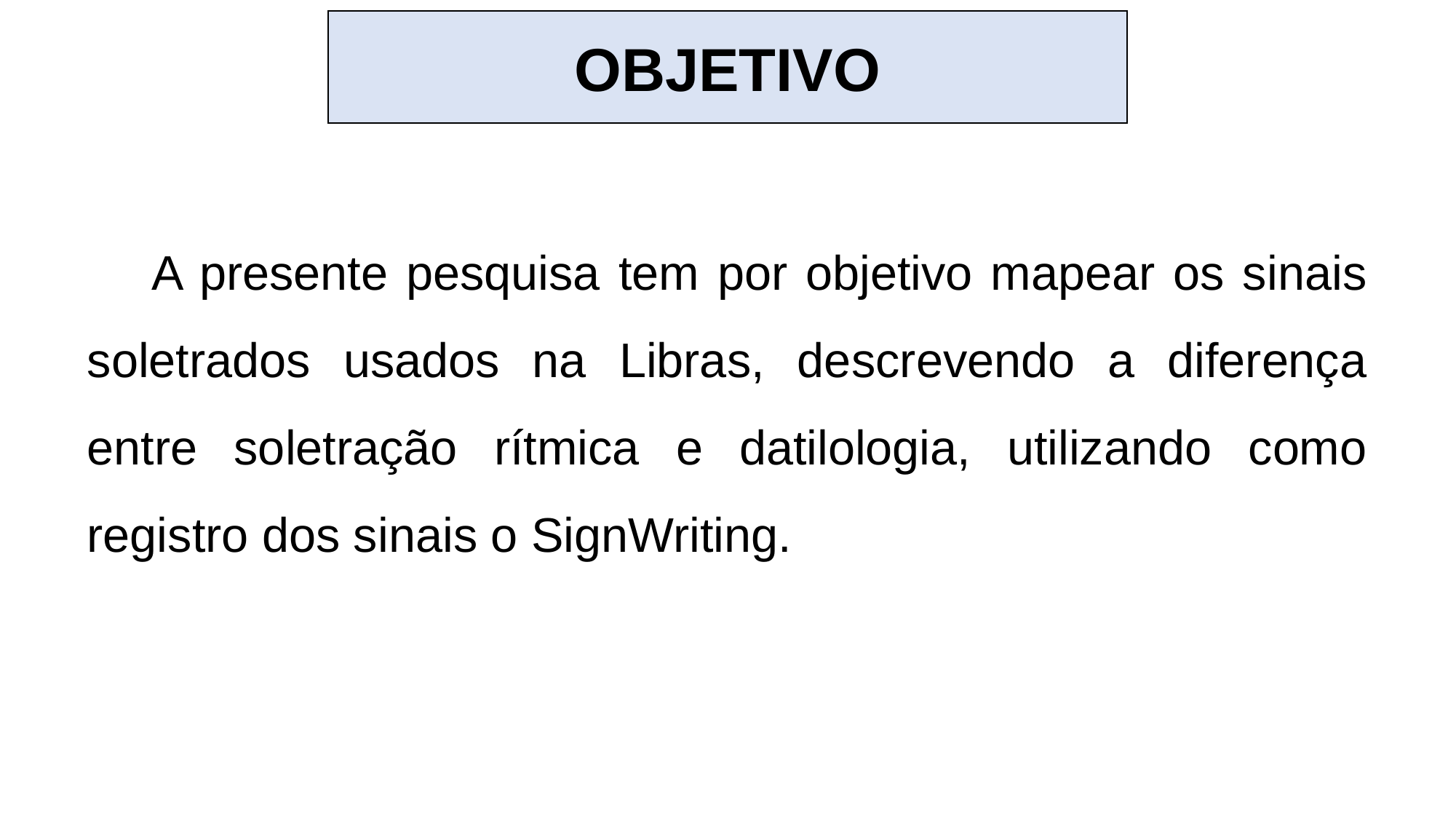

OBJETIVO
A presente pesquisa tem por objetivo mapear os sinais soletrados usados na Libras, descrevendo a diferença entre soletração rítmica e datilologia, utilizando como registro dos sinais o SignWriting.